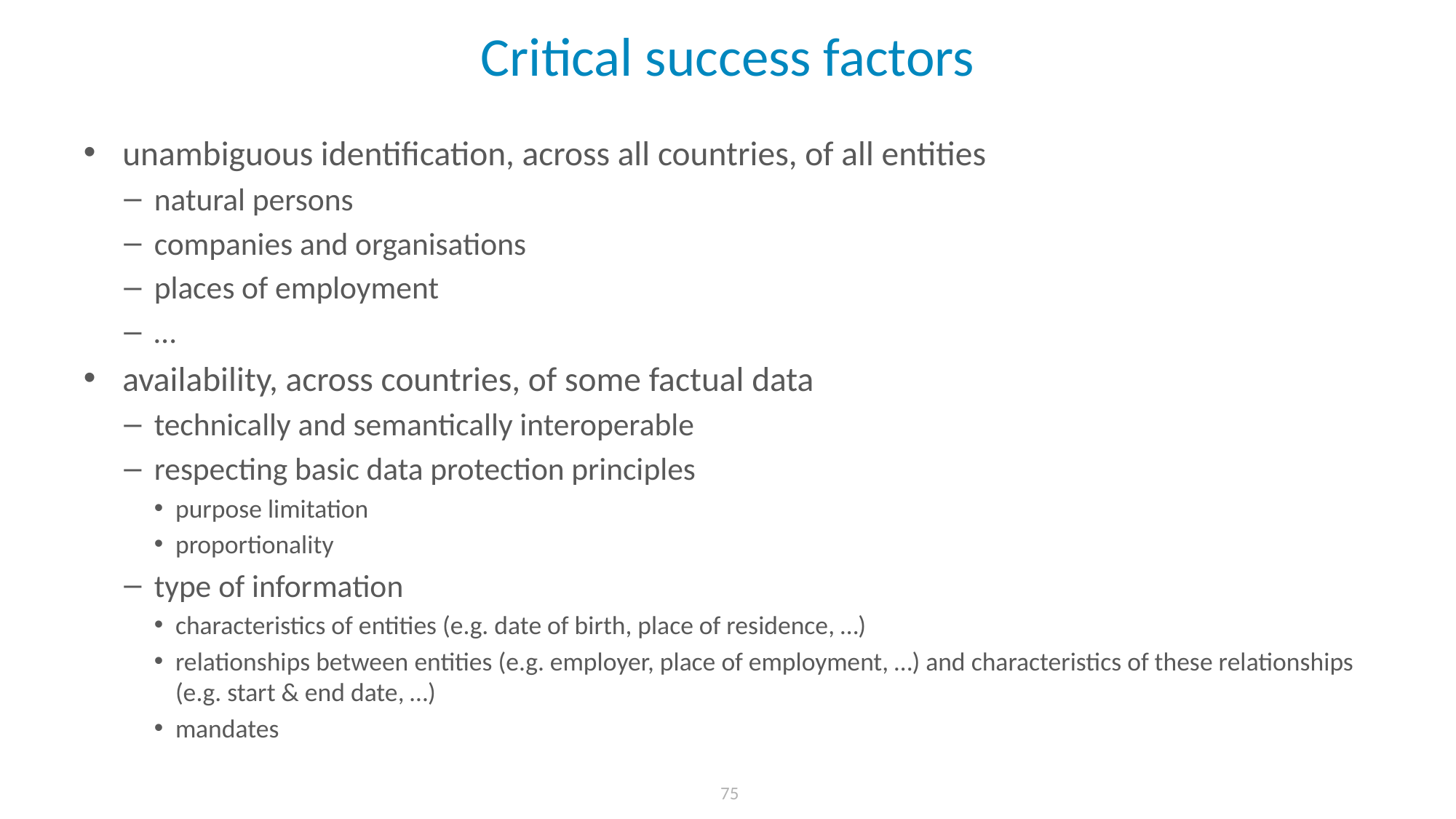

# Critical success factors
unambiguous identification, across all countries, of all entities
natural persons
companies and organisations
places of employment
…
availability, across countries, of some factual data
technically and semantically interoperable
respecting basic data protection principles
purpose limitation
proportionality
type of information
characteristics of entities (e.g. date of birth, place of residence, …)
relationships between entities (e.g. employer, place of employment, …) and characteristics of these relationships (e.g. start & end date, …)
mandates
 75